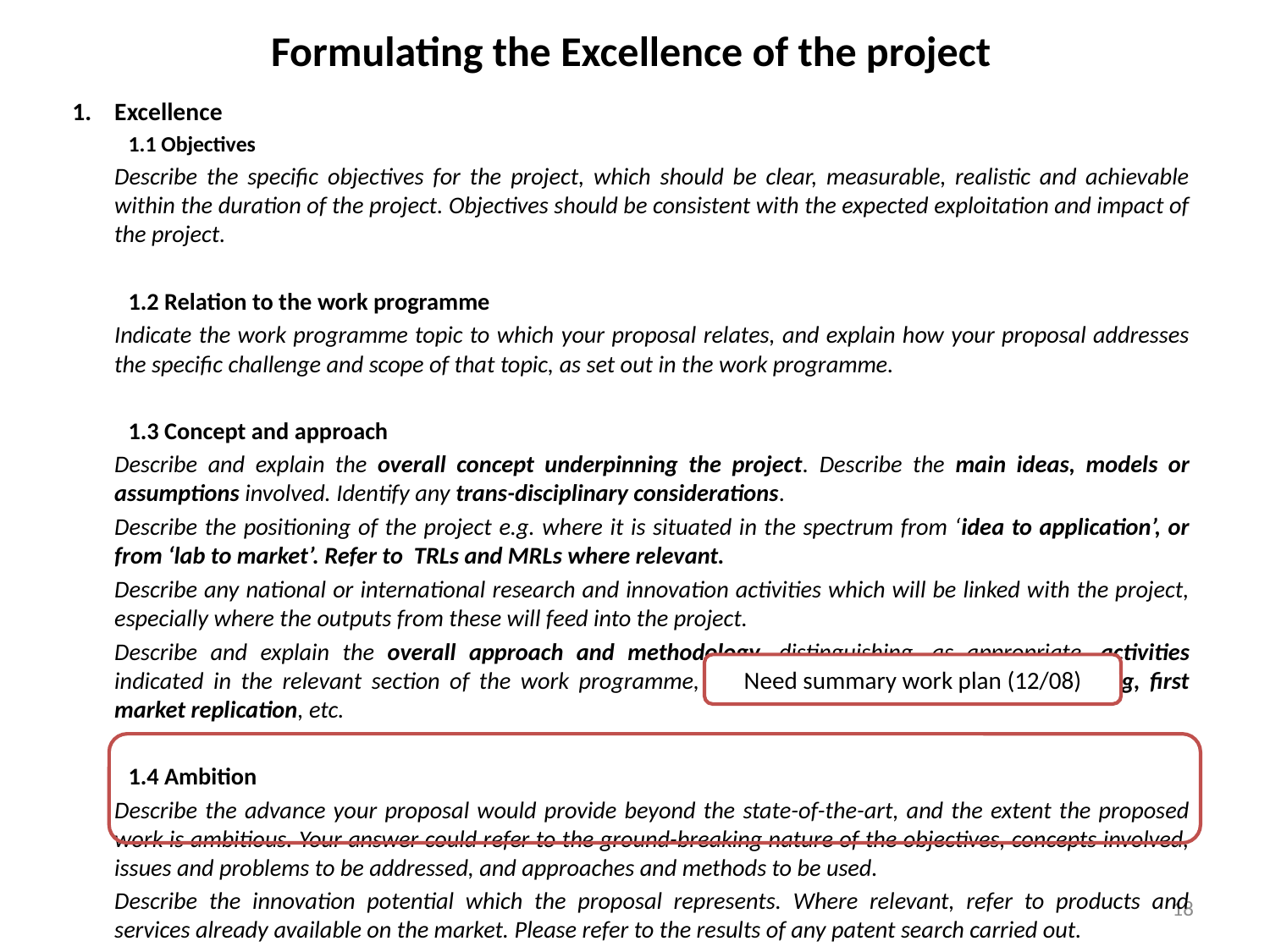

# Formulating the Excellence of the project
Excellence
1.1 Objectives
 	Describe the specific objectives for the project, which should be clear, measurable, realistic and achievable within the duration of the project. Objectives should be consistent with the expected exploitation and impact of the project.

1.2 Relation to the work programme
 	Indicate the work programme topic to which your proposal relates, and explain how your proposal addresses the specific challenge and scope of that topic, as set out in the work programme.

1.3 Concept and approach
 	Describe and explain the overall concept underpinning the project. Describe the main ideas, models or assumptions involved. Identify any trans-disciplinary considerations.
	Describe the positioning of the project e.g. where it is situated in the spectrum from ‘idea to application’, or from ‘lab to market’. Refer to  TRLs and MRLs where relevant.
	Describe any national or international research and innovation activities which will be linked with the project, especially where the outputs from these will feed into the project.
	Describe and explain the overall approach and methodology, distinguishing, as appropriate, activities indicated in the relevant section of the work programme, e.g. for research, demonstration, piloting, first market replication, etc.

1.4 Ambition
 	Describe the advance your proposal would provide beyond the state-of-the-art, and the extent the proposed work is ambitious. Your answer could refer to the ground-breaking nature of the objectives, concepts involved, issues and problems to be addressed, and approaches and methods to be used.
	Describe the innovation potential which the proposal represents. Where relevant, refer to products and services already available on the market. Please refer to the results of any patent search carried out.

Need summary work plan (12/08)

18